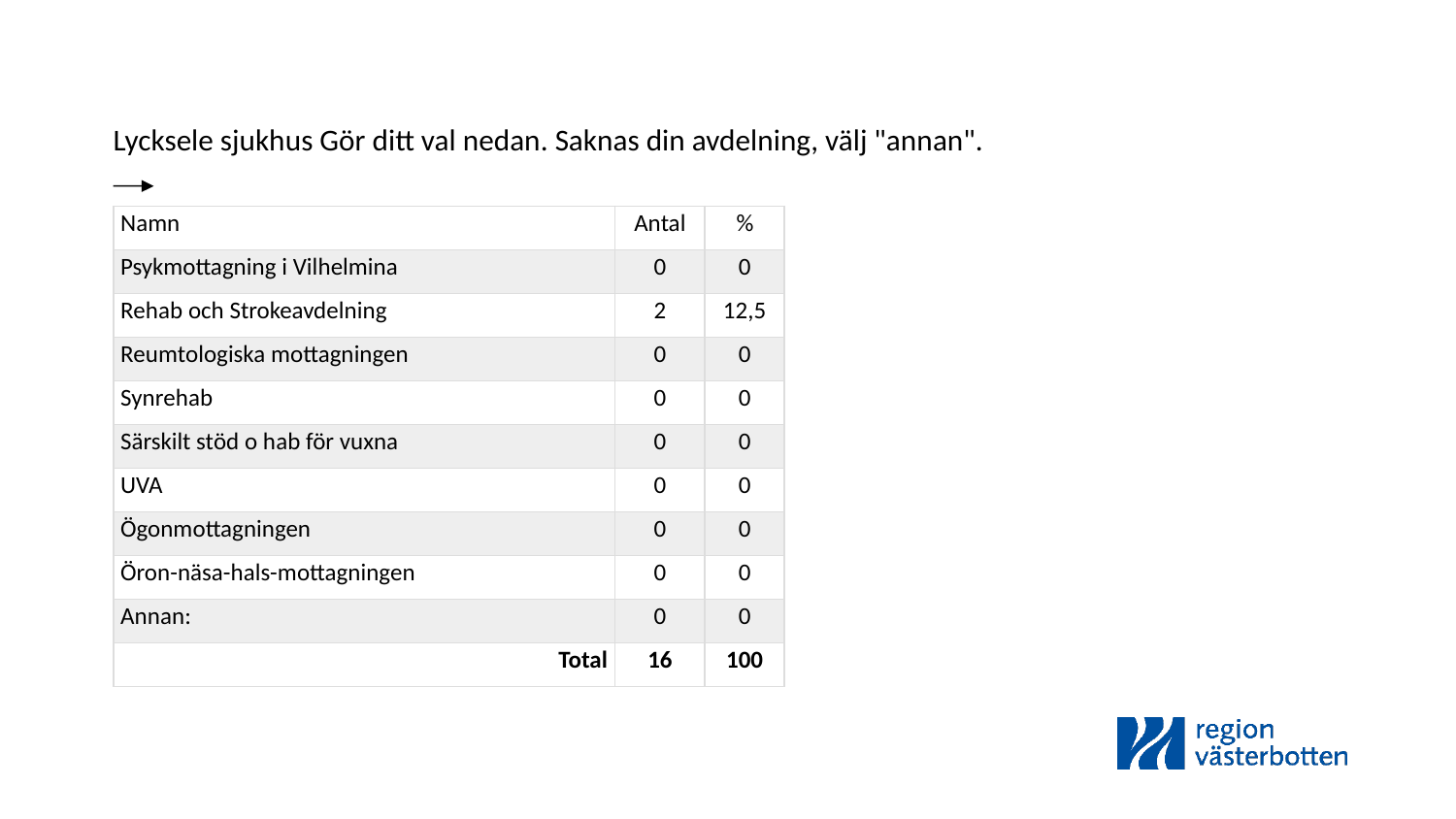

Lycksele sjukhus Gör ditt val nedan. Saknas din avdelning, välj "annan".

| Namn | Antal | % |
| --- | --- | --- |
| Psykmottagning i Vilhelmina | 0 | 0 |
| Rehab och Strokeavdelning | 2 | 12,5 |
| Reumtologiska mottagningen | 0 | 0 |
| Synrehab | 0 | 0 |
| Särskilt stöd o hab för vuxna | 0 | 0 |
| UVA | 0 | 0 |
| Ögonmottagningen | 0 | 0 |
| Öron-näsa-hals-mottagningen | 0 | 0 |
| Annan: | 0 | 0 |
| Total | 16 | 100 |